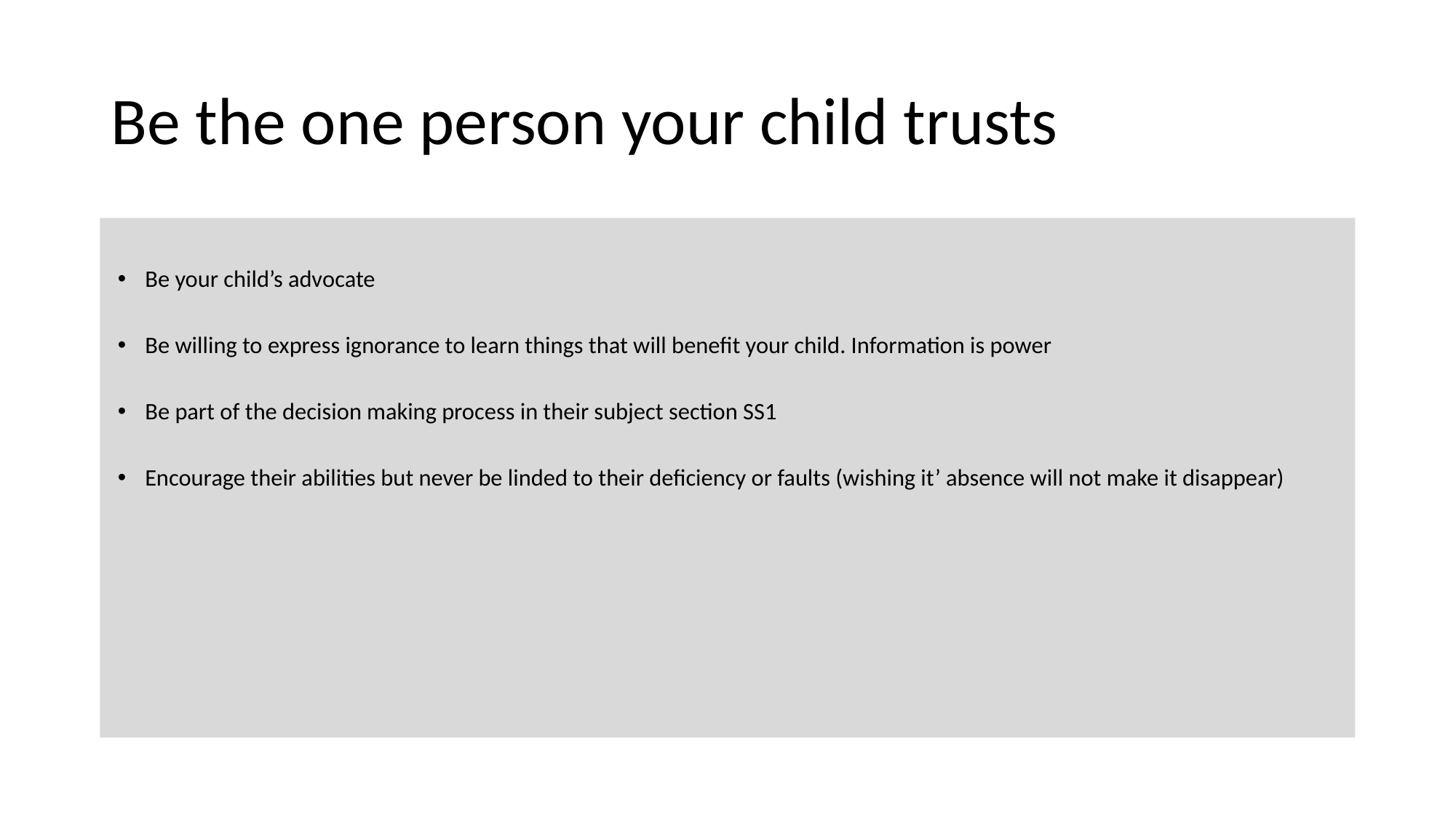

# Be the one person your child trusts

Be your child’s advocate
Be willing to express ignorance to learn things that will benefit your child. Information is power
Be part of the decision making process in their subject section SS1
Encourage their abilities but never be linded to their deficiency or faults (wishing it’ absence will not make it disappear)